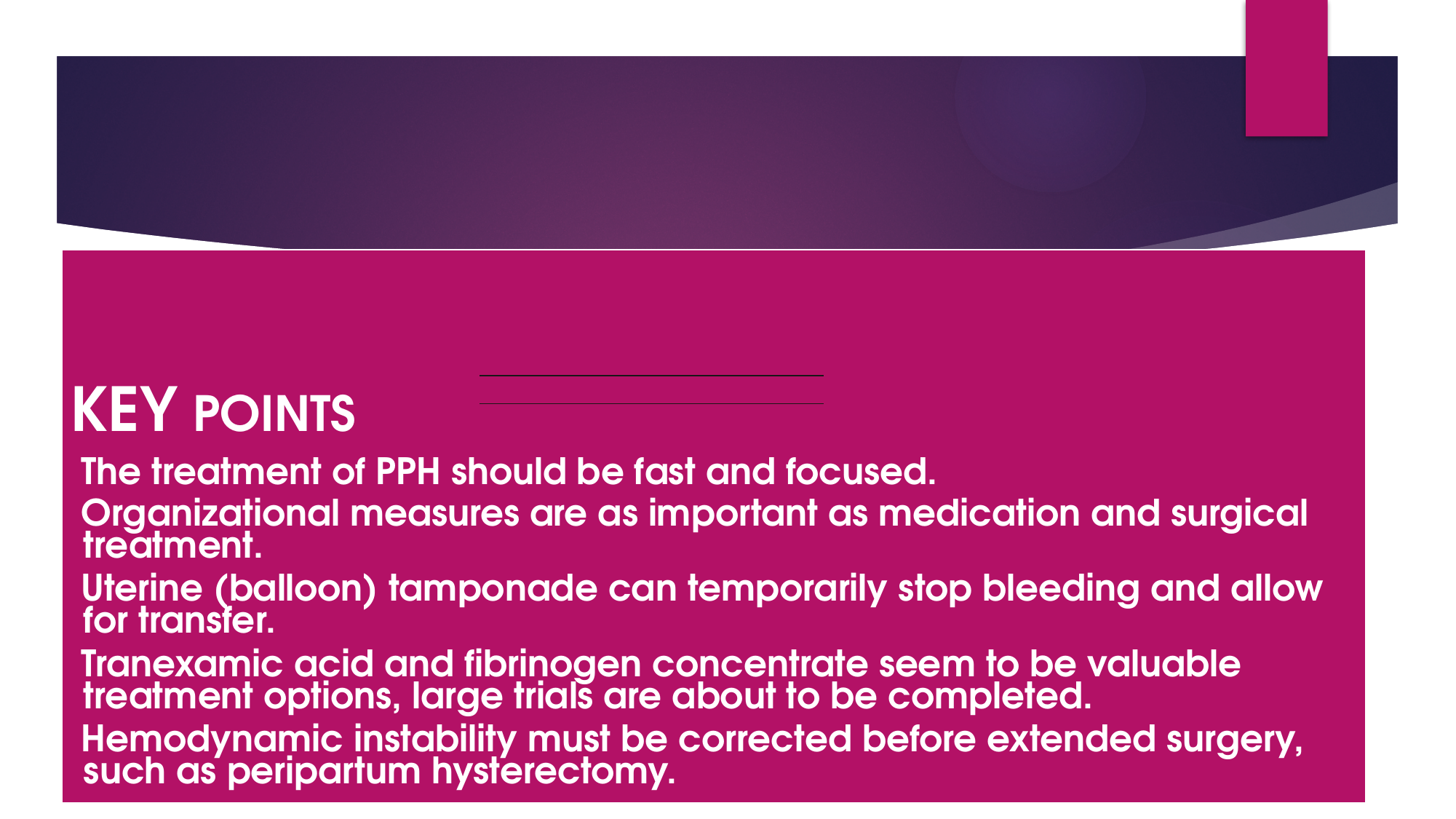

| KEY POINTS The treatment of PPH should be fast and focused. Organizational measures are as important as medication and surgical treatment. Uterine (balloon) tamponade can temporarily stop bleeding and allow for transfer. Tranexamic acid and fibrinogen concentrate seem to be valuable treatment options, large trials are about to be completed. Hemodynamic instability must be corrected before extended surgery, such as peripartum hysterectomy. |
| --- |